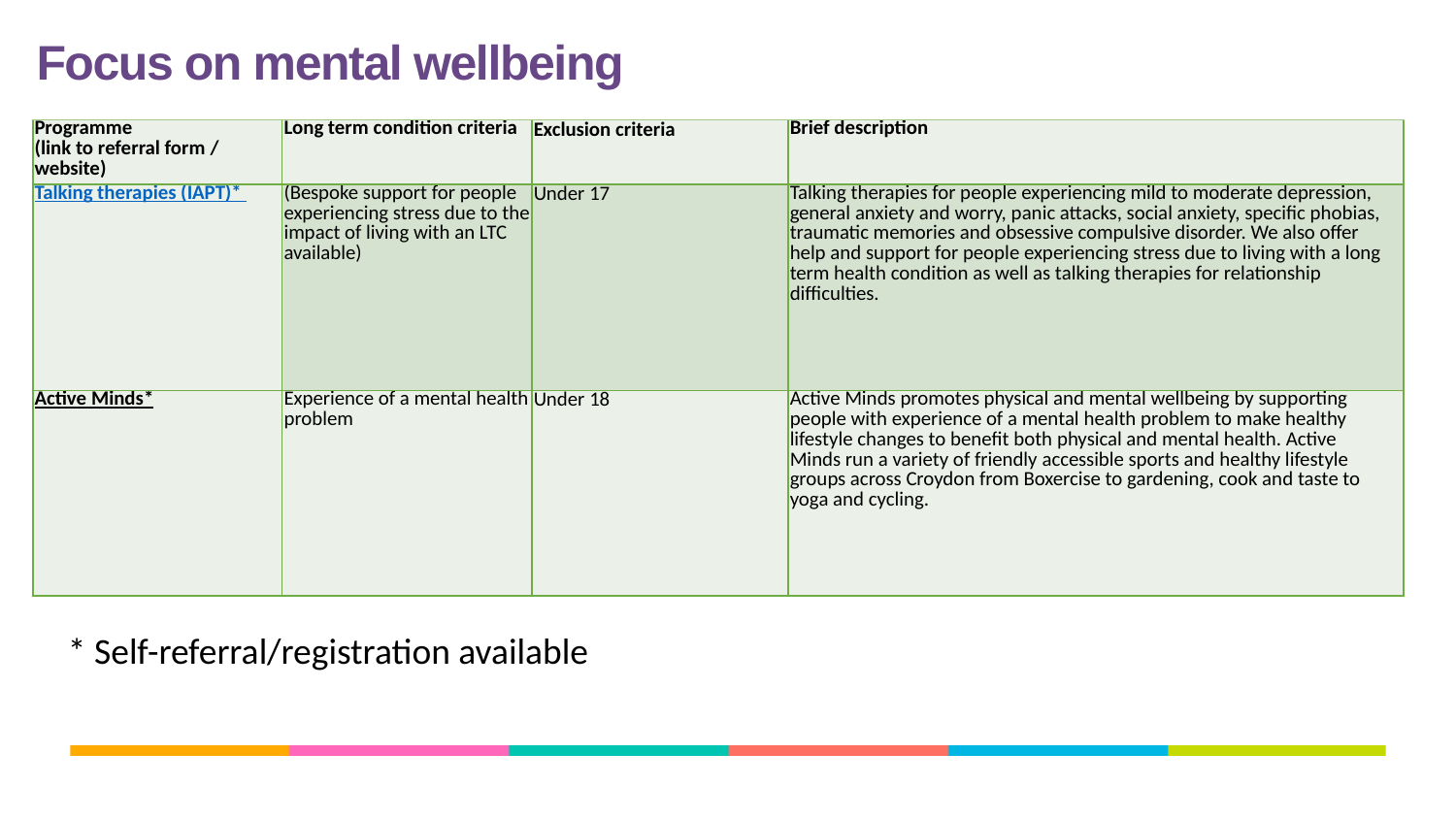

Focus on mental wellbeing
| Programme (link to referral form / website) | Long term condition criteria | Exclusion criteria | Brief description |
| --- | --- | --- | --- |
| Talking therapies (IAPT)\* | (Bespoke support for people experiencing stress due to the impact of living with an LTC available) | Under 17 | Talking therapies for people experiencing mild to moderate depression, general anxiety and worry, panic attacks, social anxiety, specific phobias, traumatic memories and obsessive compulsive disorder. We also offer help and support for people experiencing stress due to living with a long term health condition as well as talking therapies for relationship difficulties. |
| Active Minds\* | Experience of a mental health problem | Under 18 | Active Minds promotes physical and mental wellbeing by supporting people with experience of a mental health problem to make healthy lifestyle changes to benefit both physical and mental health. Active Minds run a variety of friendly accessible sports and healthy lifestyle groups across Croydon from Boxercise to gardening, cook and taste to yoga and cycling. |
* Self-referral/registration available